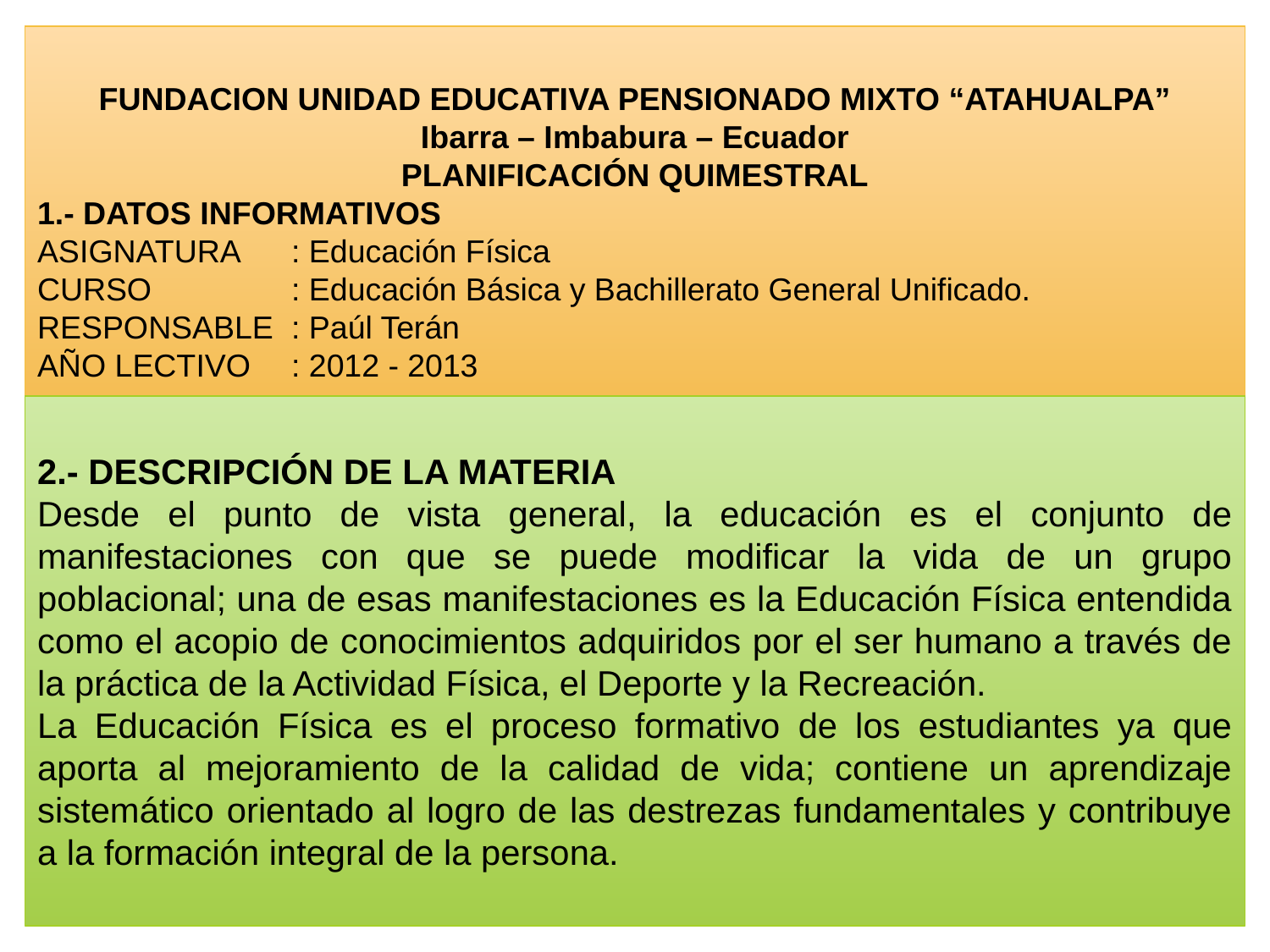

FUNDACION UNIDAD EDUCATIVA PENSIONADO MIXTO “ATAHUALPA”
Ibarra – Imbabura – Ecuador
PLANIFICACIÓN QUIMESTRAL
1.- DATOS INFORMATIVOS
ASIGNATURA	: Educación Física
CURSO		: Educación Básica y Bachillerato General Unificado.
RESPONSABLE	: Paúl Terán
AÑO LECTIVO	: 2012 - 2013
2.- DESCRIPCIÓN DE LA MATERIA
Desde el punto de vista general, la educación es el conjunto de manifestaciones con que se puede modificar la vida de un grupo poblacional; una de esas manifestaciones es la Educación Física entendida como el acopio de conocimientos adquiridos por el ser humano a través de la práctica de la Actividad Física, el Deporte y la Recreación.
La Educación Física es el proceso formativo de los estudiantes ya que aporta al mejoramiento de la calidad de vida; contiene un aprendizaje sistemático orientado al logro de las destrezas fundamentales y contribuye a la formación integral de la persona.